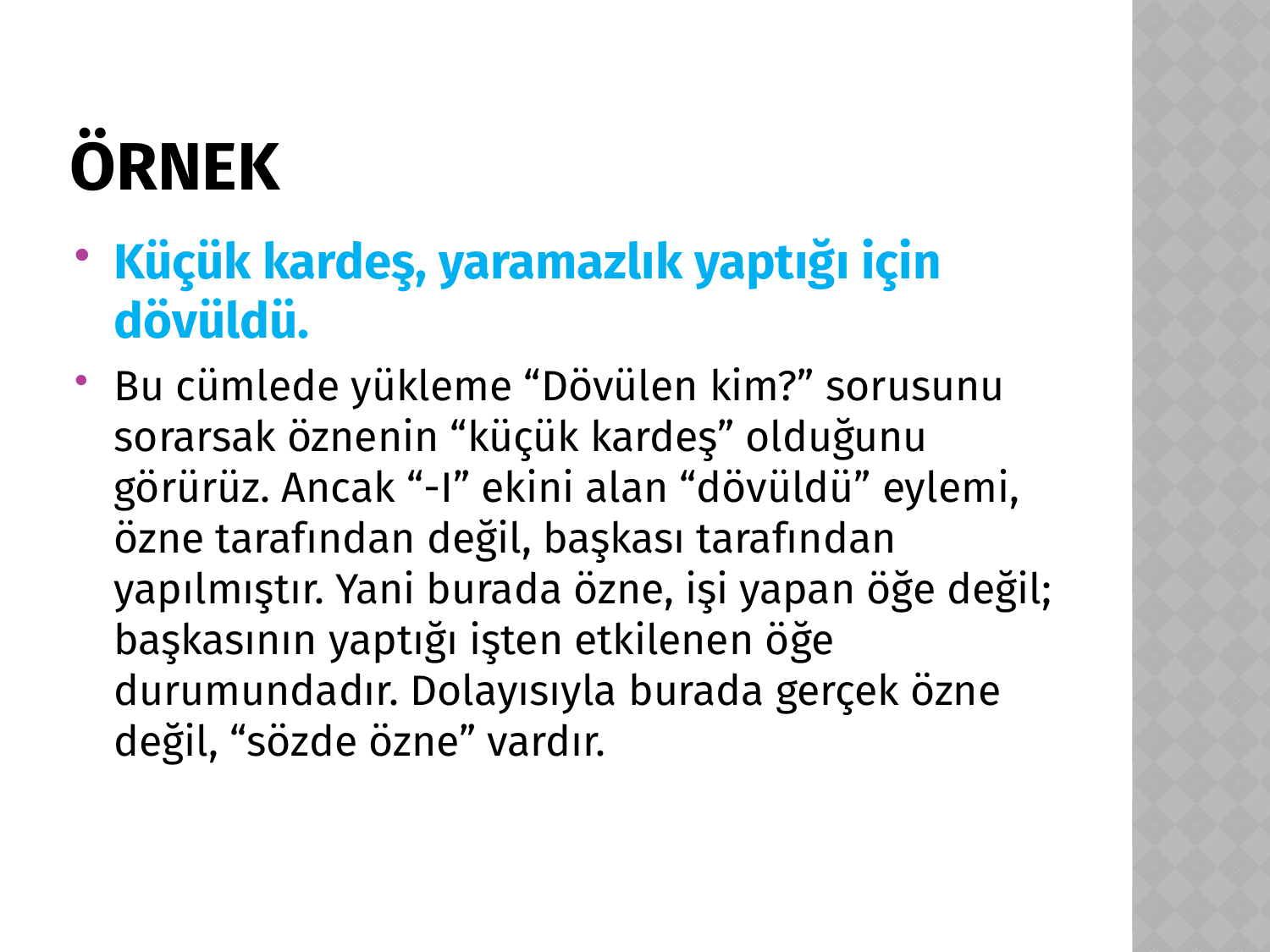

# ÖRNEK
Küçük kardeş, yaramazlık yaptığı için dövüldü.
Bu cümlede yükleme “Dövülen kim?” sorusunu sorarsak öznenin “küçük kardeş” olduğunu görürüz. Ancak “-I” ekini alan “dövüldü” eylemi, özne tarafından değil, başkası tarafından yapılmıştır. Yani burada özne, işi yapan öğe değil; başkasının yaptığı işten etkilenen öğe durumundadır. Dolayısıyla burada gerçek özne değil, “sözde özne” vardır.